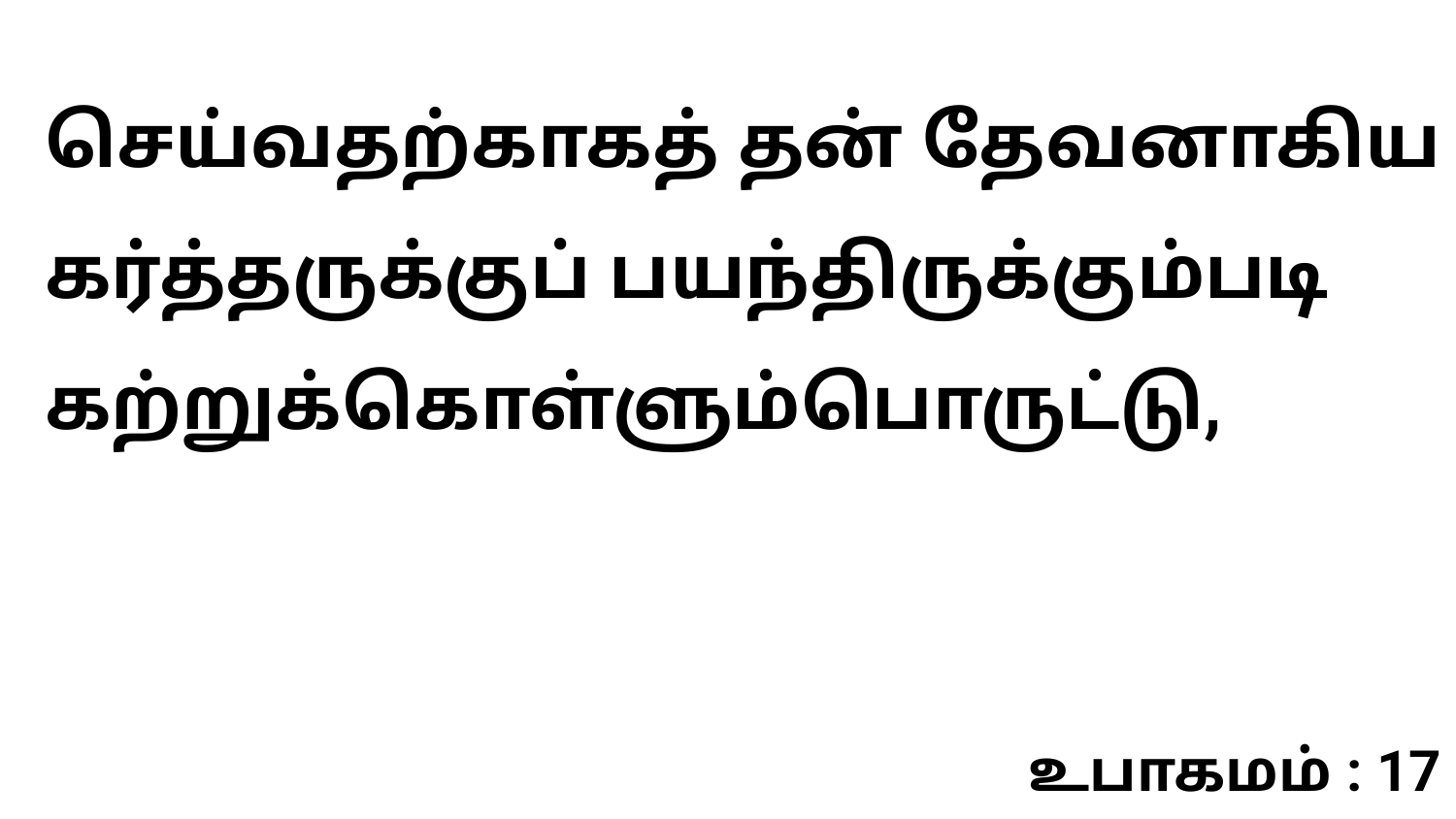

செய்வதற்காகத் தன் தேவனாகிய கர்த்தருக்குப் பயந்திருக்கும்படி கற்றுக்கொள்ளும்பொருட்டு,
உபாகமம் : 17